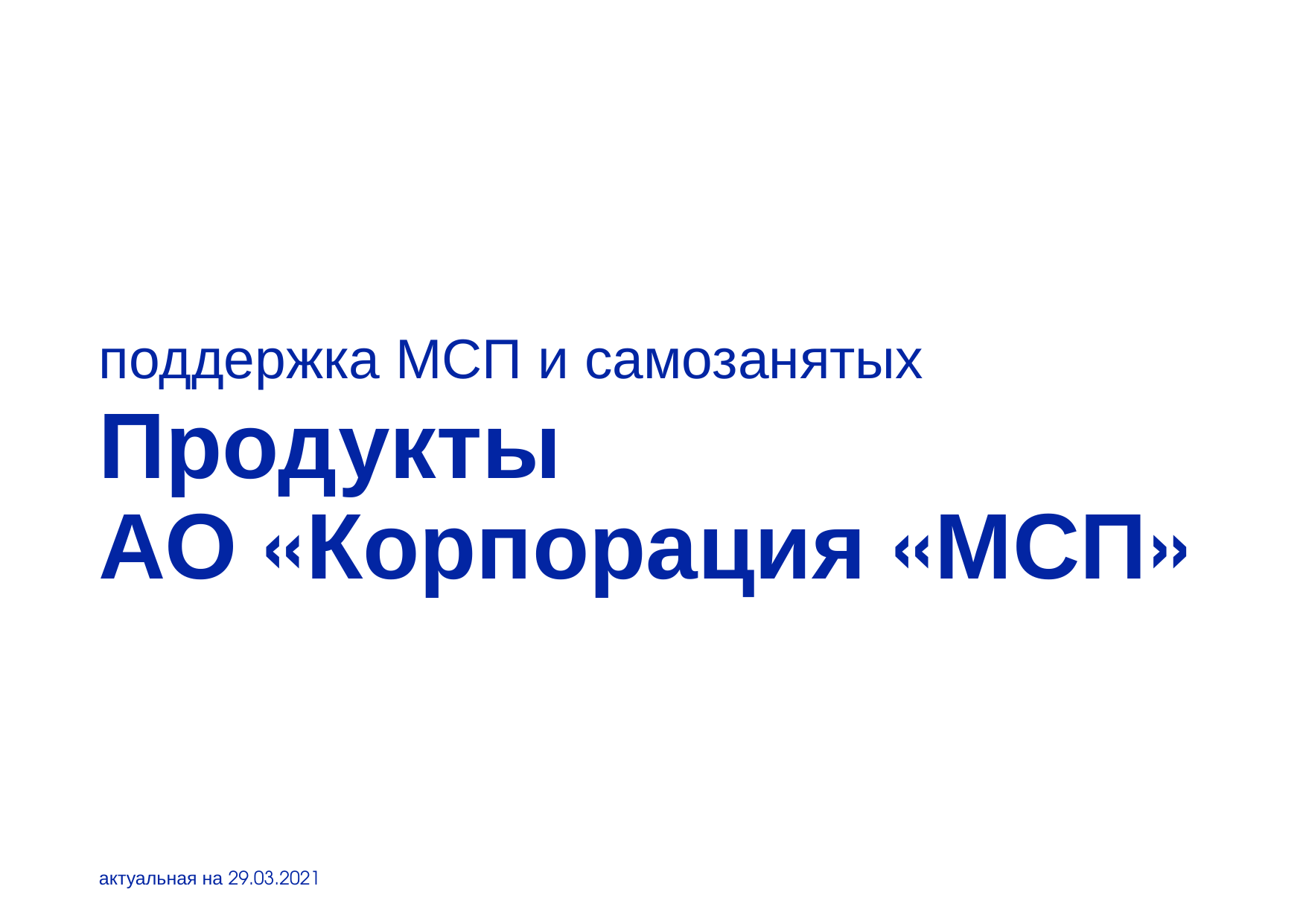

поддержка МСП и самозанятых
Продукты
АО «Корпорация «МСП»
актуальная на 29.03.2021